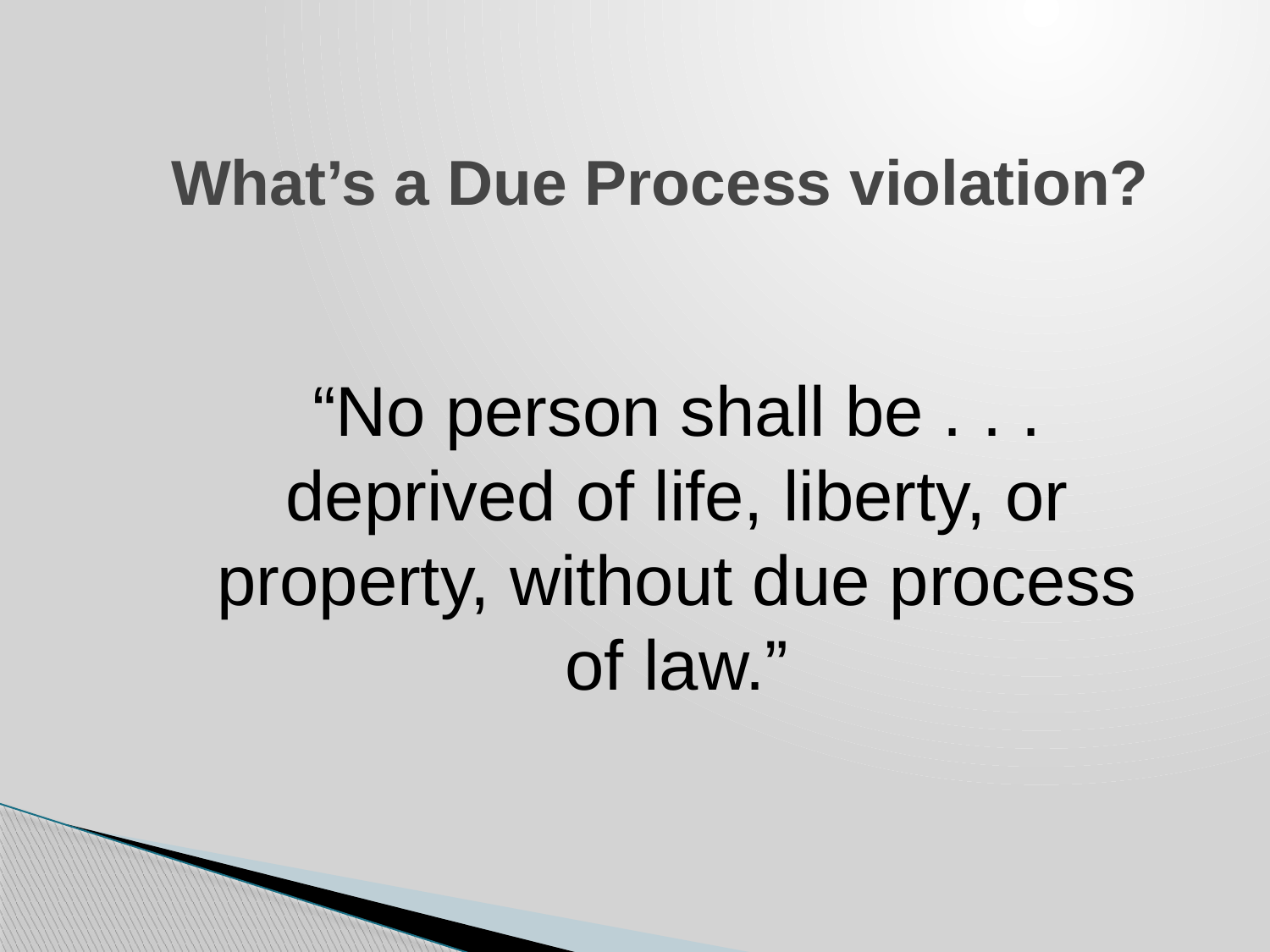

What’s a Due Process violation?
“No person shall be . . . deprived of life, liberty, or property, without due process of law.”